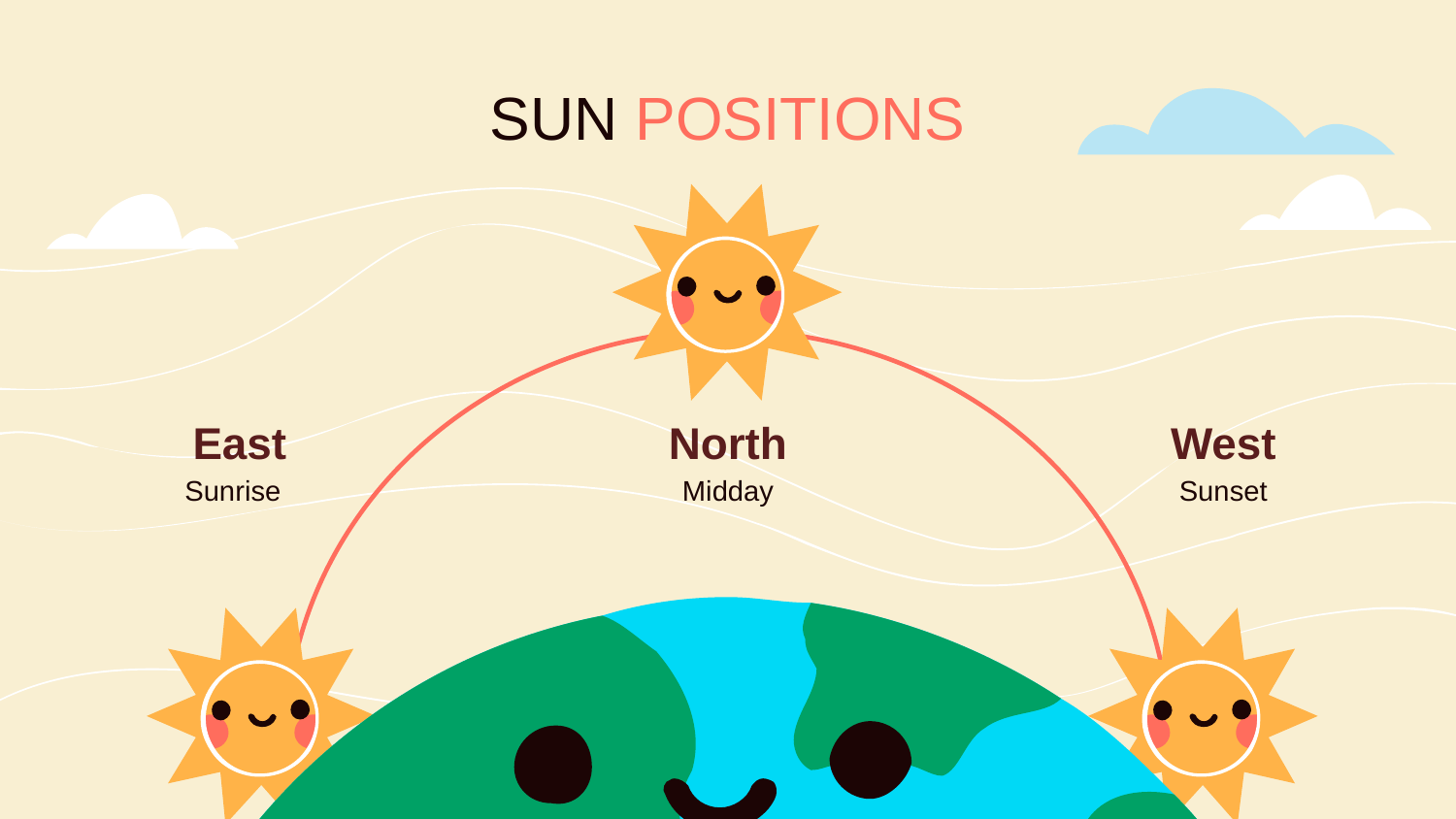

# SUN POSITIONS

East
North
West
Sunrise
Midday
Sunset